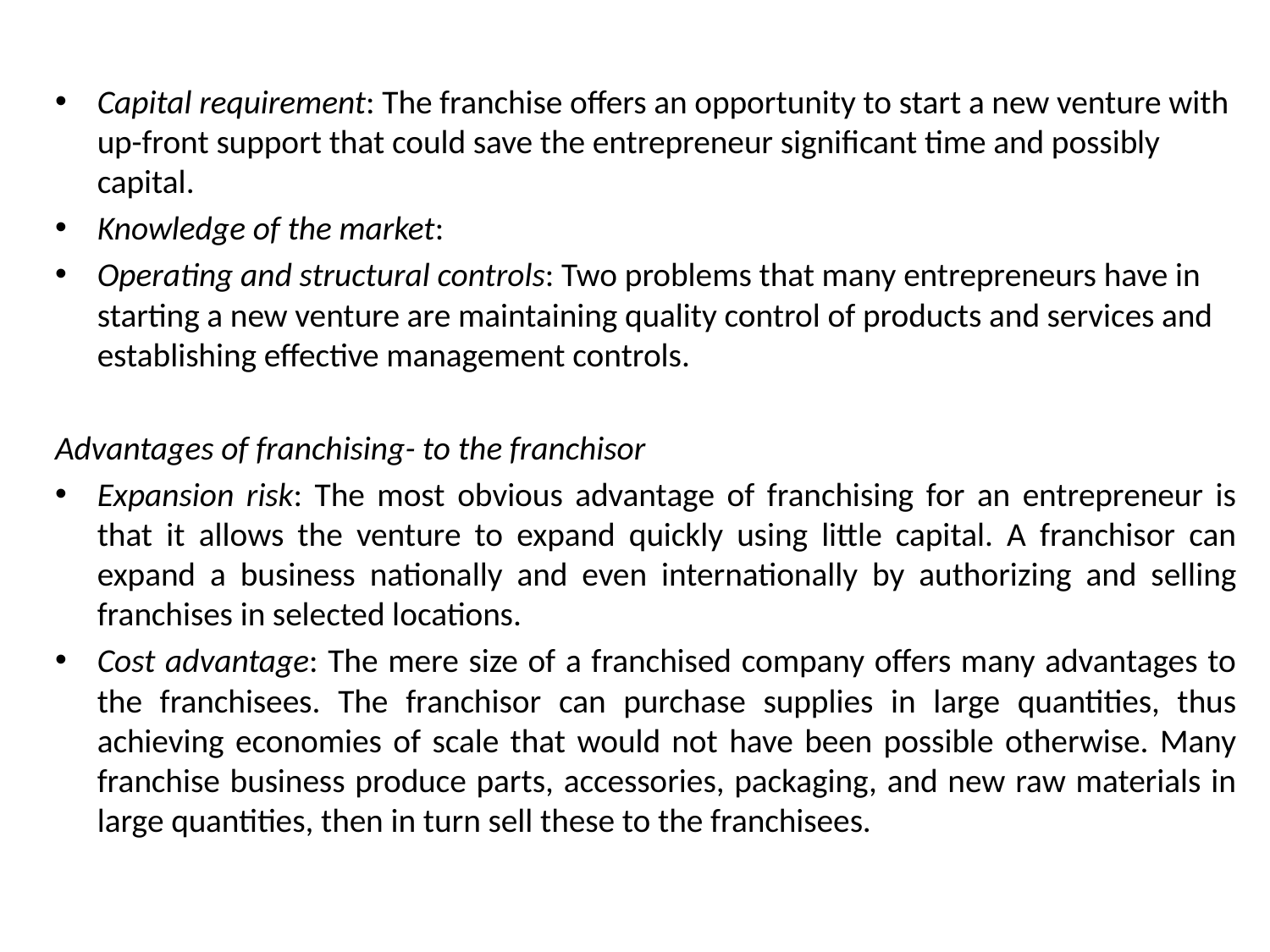

Capital requirement: The franchise offers an opportunity to start a new venture with up-front support that could save the entrepreneur significant time and possibly capital.
Knowledge of the market:
Operating and structural controls: Two problems that many entrepreneurs have in starting a new venture are maintaining quality control of products and services and establishing effective management controls.

Advantages of franchising- to the franchisor
Expansion risk: The most obvious advantage of franchising for an entrepreneur is that it allows the venture to expand quickly using little capital. A franchisor can expand a business nationally and even internationally by authorizing and selling franchises in selected locations.
Cost advantage: The mere size of a franchised company offers many advantages to the franchisees. The franchisor can purchase supplies in large quantities, thus achieving economies of scale that would not have been possible otherwise. Many franchise business produce parts, accessories, packaging, and new raw materials in large quantities, then in turn sell these to the franchisees.